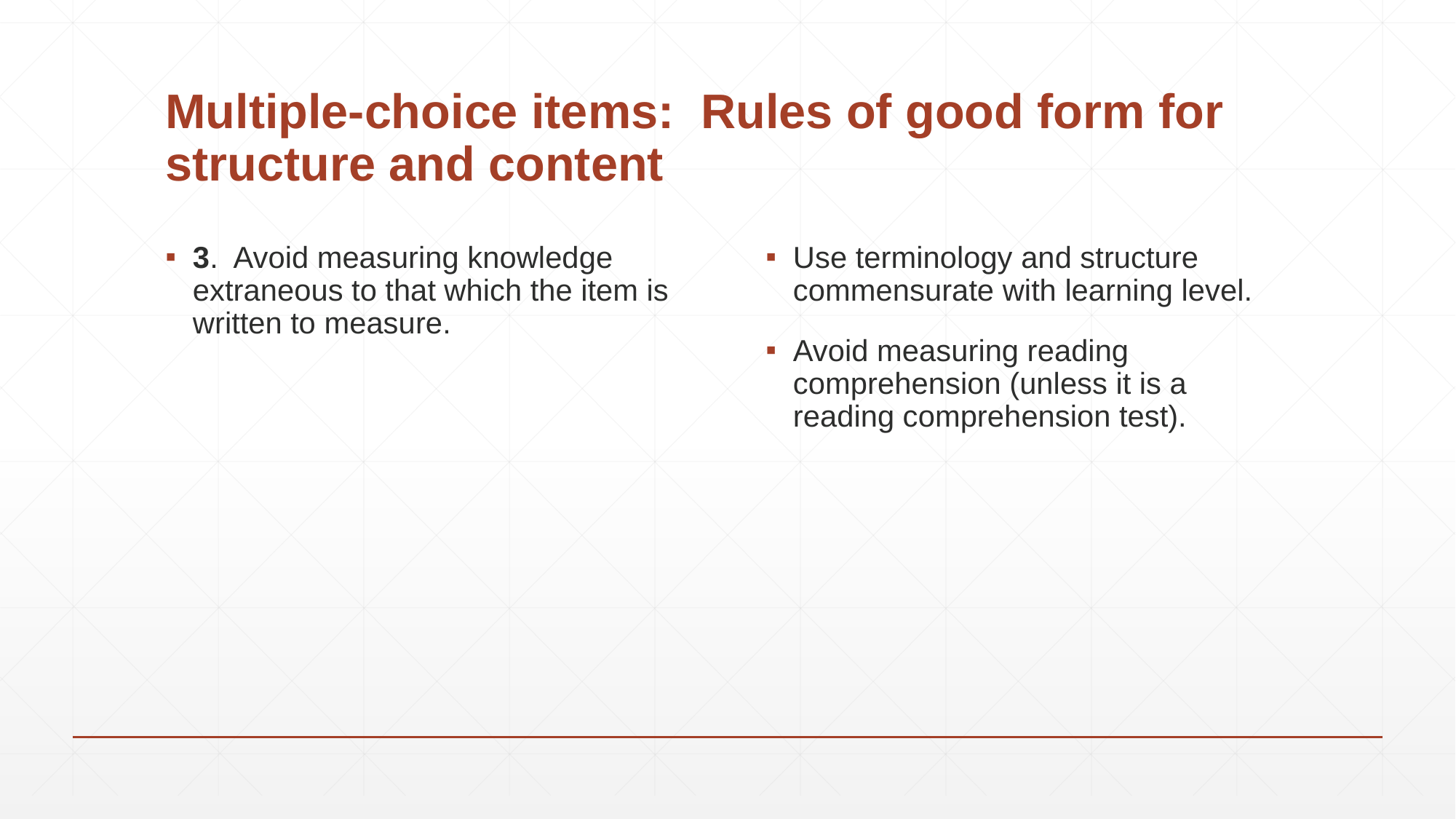

# Multiple-choice items:  Rules of good form for structure and content
3.  Avoid measuring knowledge extraneous to that which the item is written to measure.

Use terminology and structure commensurate with learning level.
Avoid measuring reading comprehension (unless it is a reading comprehension test).